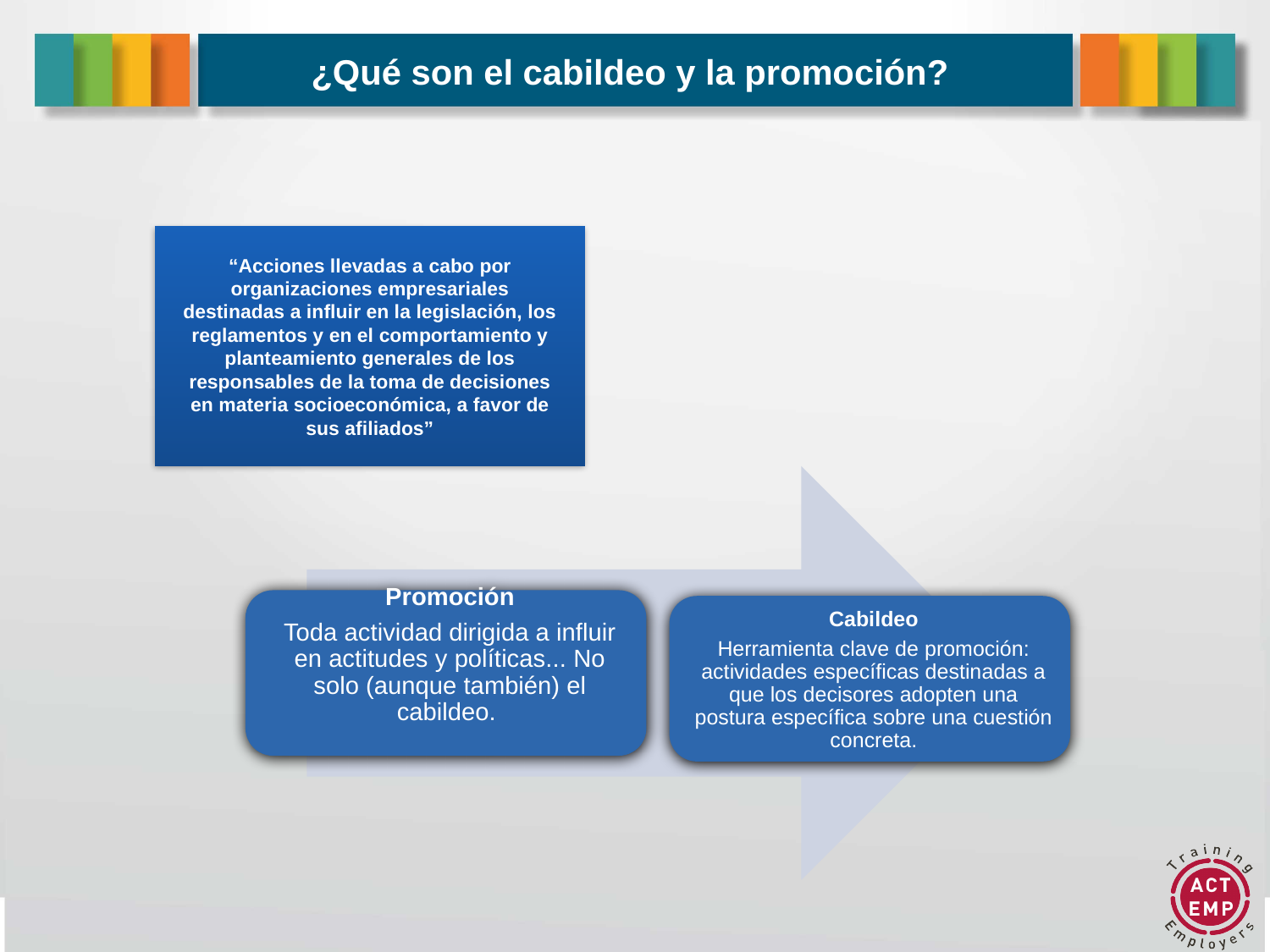

# ¿Qué son el cabildeo y la promoción?
“Acciones llevadas a cabo por organizaciones empresariales destinadas a influir en la legislación, los reglamentos y en el comportamiento y planteamiento generales de los responsables de la toma de decisiones en materia socioeconómica, a favor de sus afiliados”

Promoción
Toda actividad dirigida a influir en actitudes y políticas... No solo (aunque también) el cabildeo.

Cabildeo
Herramienta clave de promoción: actividades específicas destinadas a que los decisores adopten una postura específica sobre una cuestión concreta.